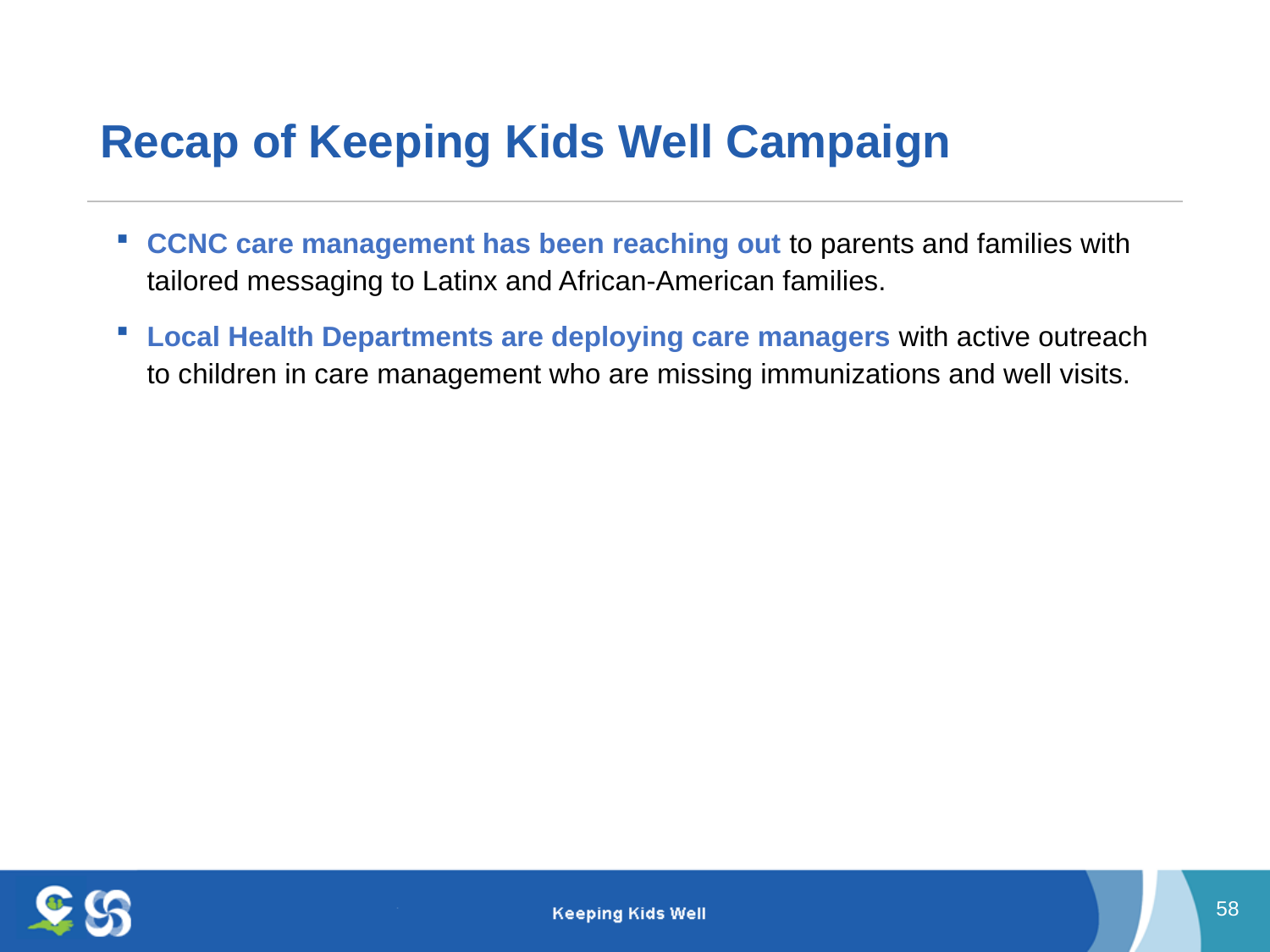

# Recap of Keeping Kids Well Campaign
CCNC care management has been reaching out to parents and families with tailored messaging to Latinx and African-American families.
Local Health Departments are deploying care managers with active outreach to children in care management who are missing immunizations and well visits.

58